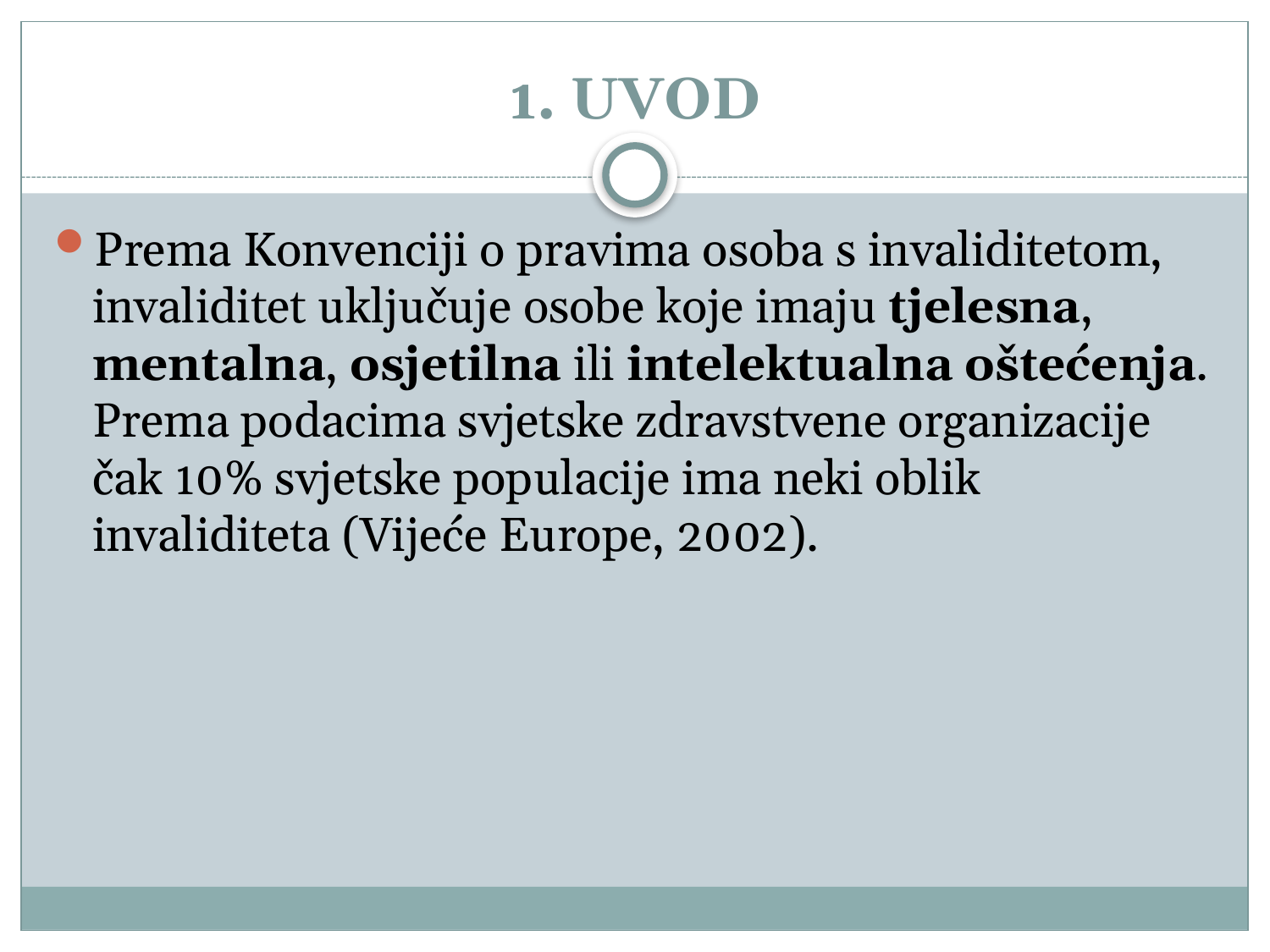

# 1. UVOD
Prema Konvenciji o pravima osoba s invaliditetom, invaliditet uključuje osobe koje imaju tjelesna, mentalna, osjetilna ili intelektualna oštećenja. Prema podacima svjetske zdravstvene organizacije čak 10% svjetske populacije ima neki oblik invaliditeta (Vijeće Europe, 2002).